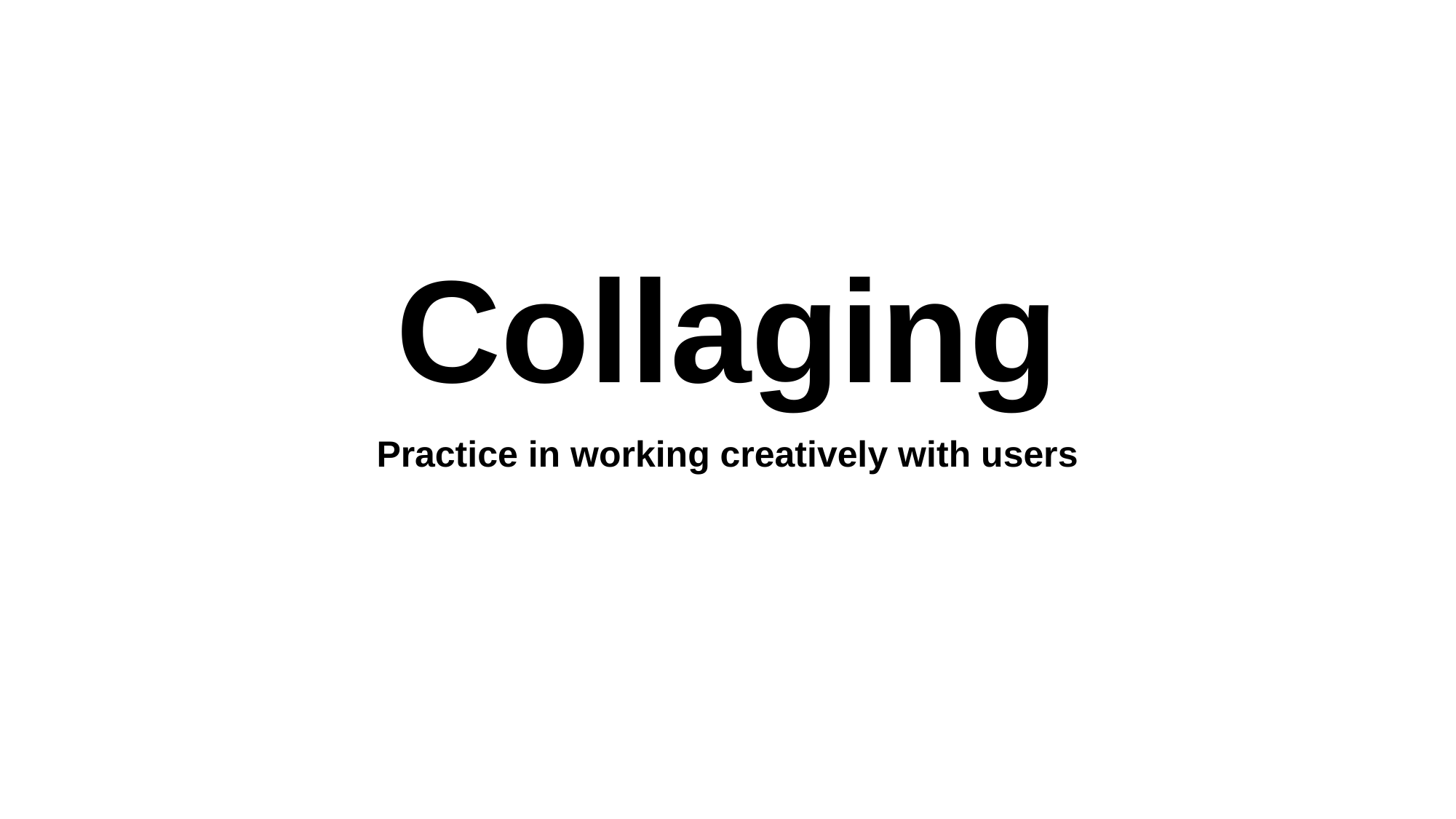

# Collaging
Practice in working creatively with users